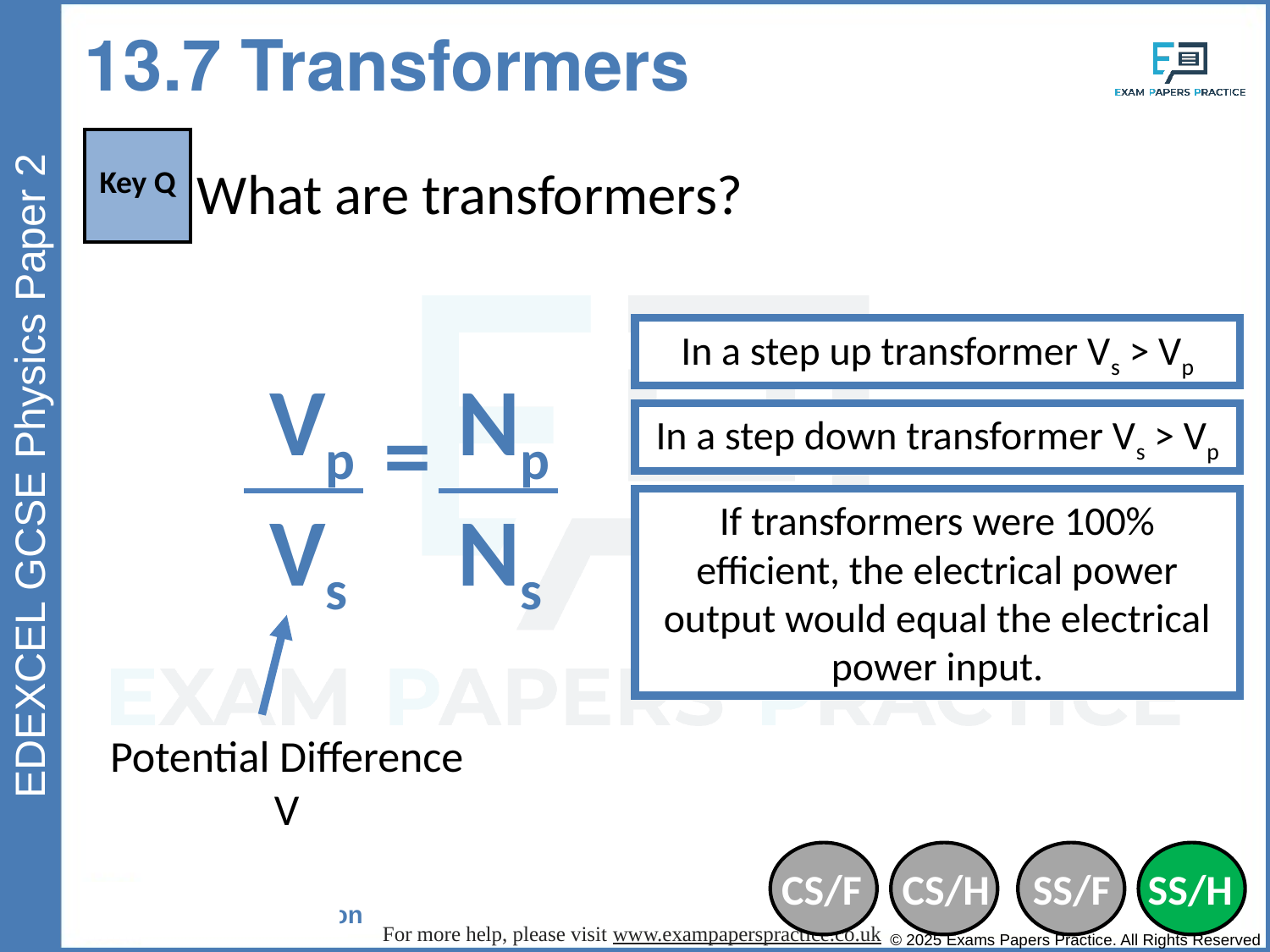

13.7 Transformers
| Key Q |
| --- |
What are transformers?
In a step up transformer Vs ˃ Vp
Vp
Vs
Np
Ns
=
In a step down transformer Vs ˃ Vp
If transformers were 100% efficient, the electrical power output would equal the electrical power input.
Potential Difference
V